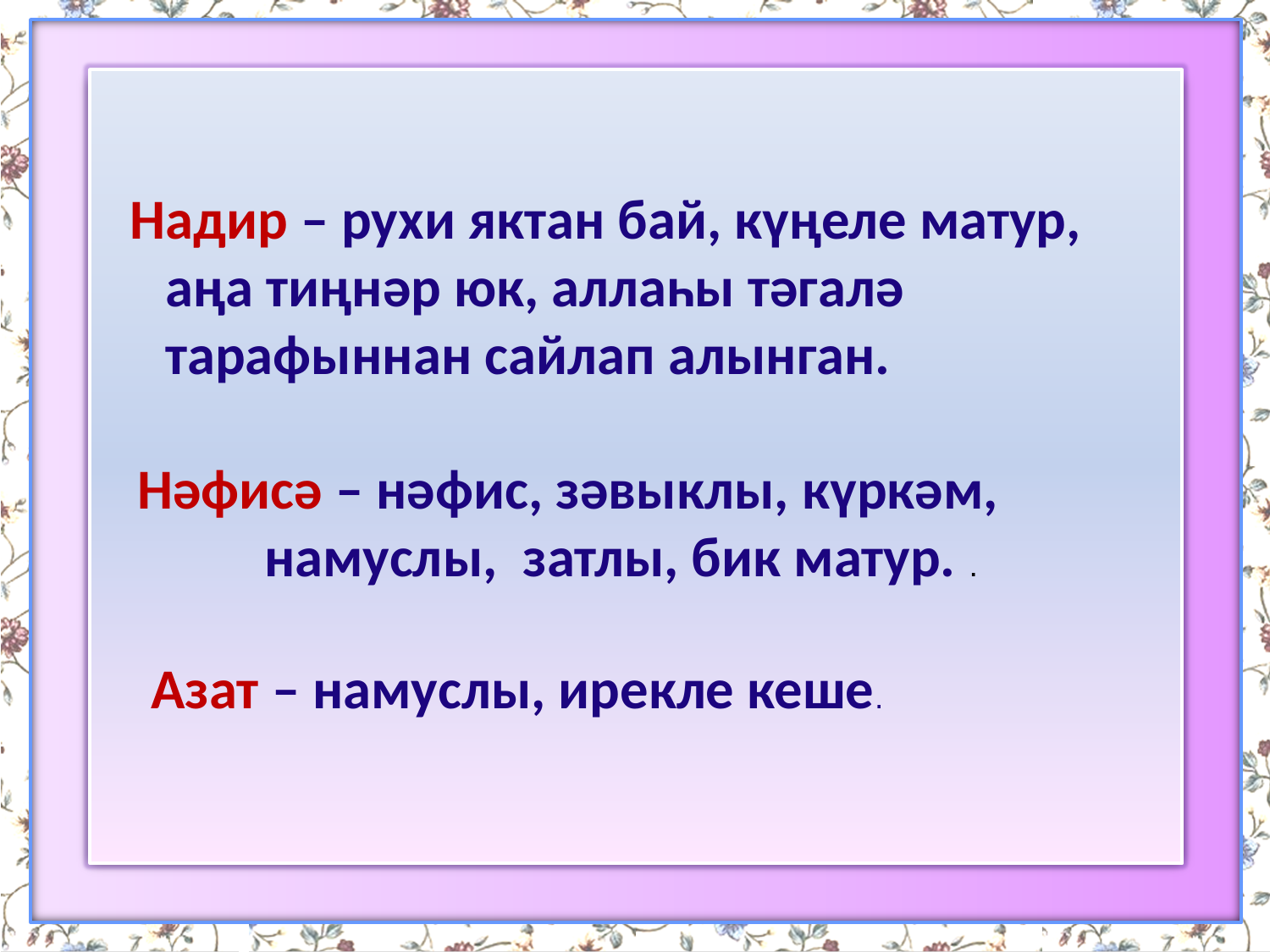

Надир – рухи яктан бай, күңеле матур,    аңа тиңнәр юк, аллаһы тәгалә тарафыннан сайлап алынган.

Нәфисә – нәфис, зәвыклы, күркәм,
          намуслы,  затлы, бик матур. .
Азат – намуслы, ирекле кеше.